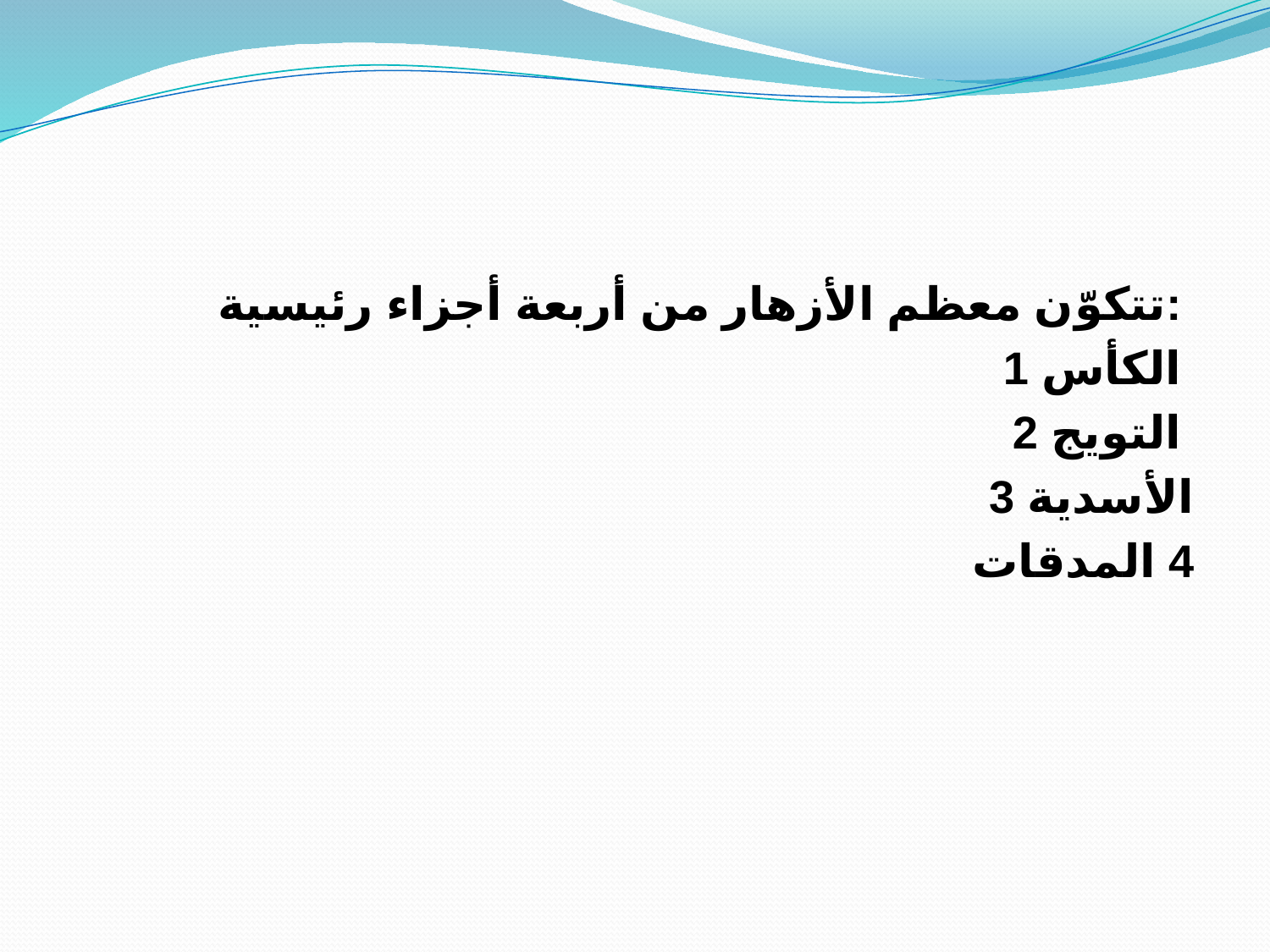

تتكوّن معظم الأزهار من أربعة أجزاء رئيسية:
1 الكأس
2 التويج
3 الأسدية
4 المدقات